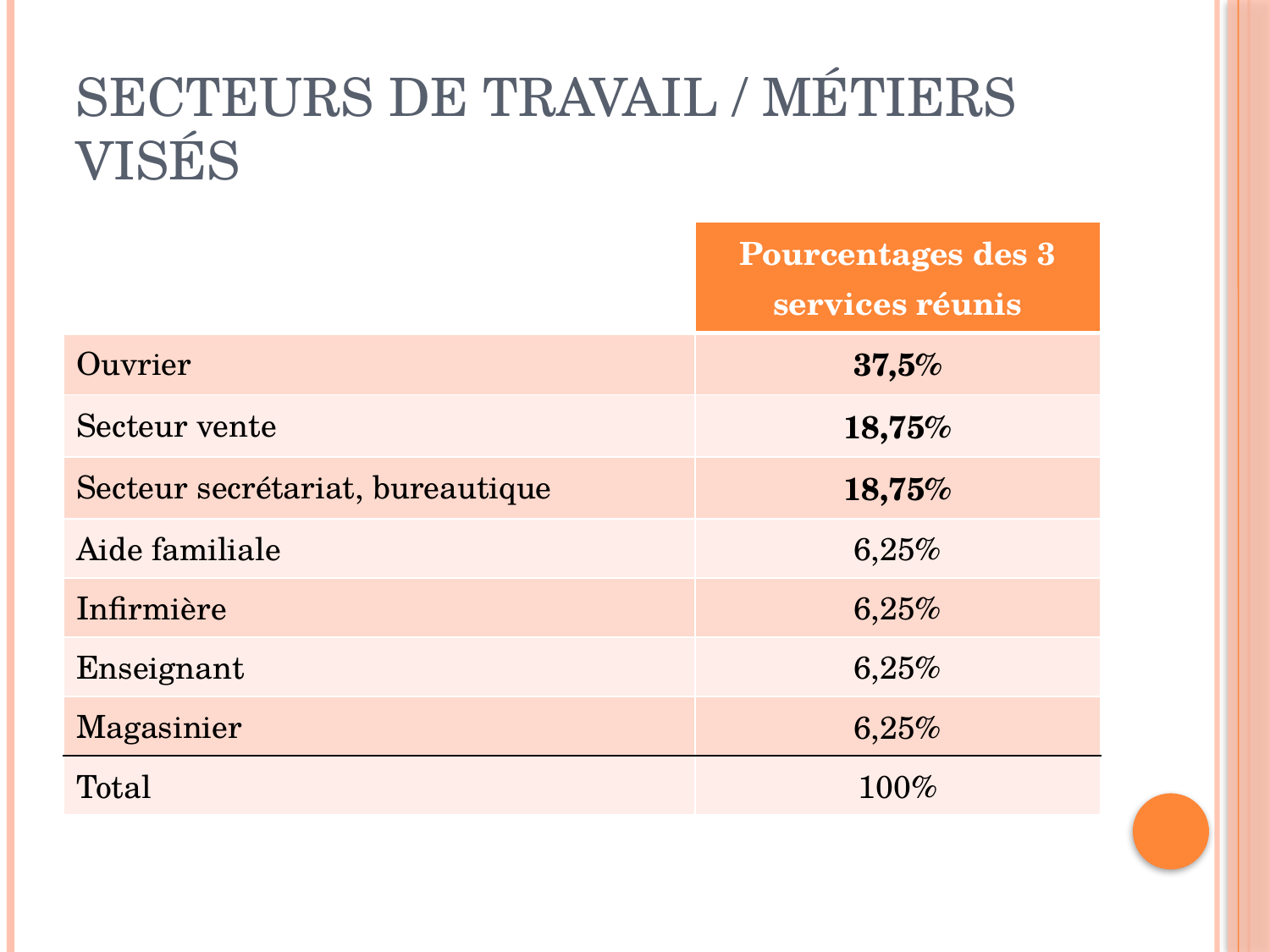

# Secteurs de travail / métiers visés
|  | Pourcentages des 3 services réunis |
| --- | --- |
| Ouvrier | 37,5% |
| Secteur vente | 18,75% |
| Secteur secrétariat, bureautique | 18,75% |
| Aide familiale | 6,25% |
| Infirmière | 6,25% |
| Enseignant | 6,25% |
| Magasinier | 6,25% |
| Total | 100% |